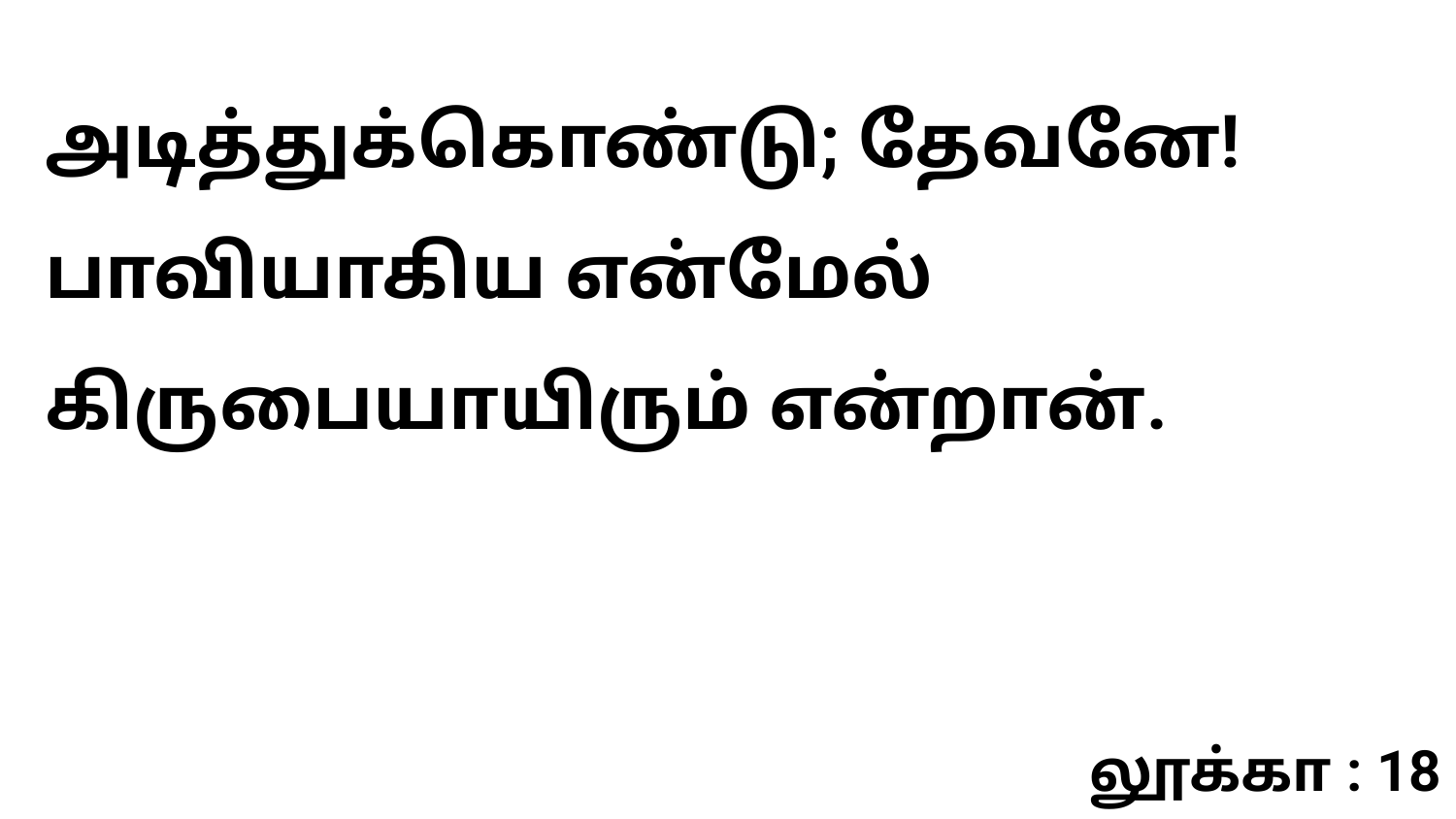

அடித்துக்கொண்டு; தேவனே! பாவியாகிய என்மேல் கிருபையாயிரும் என்றான்.
லூக்கா : 18